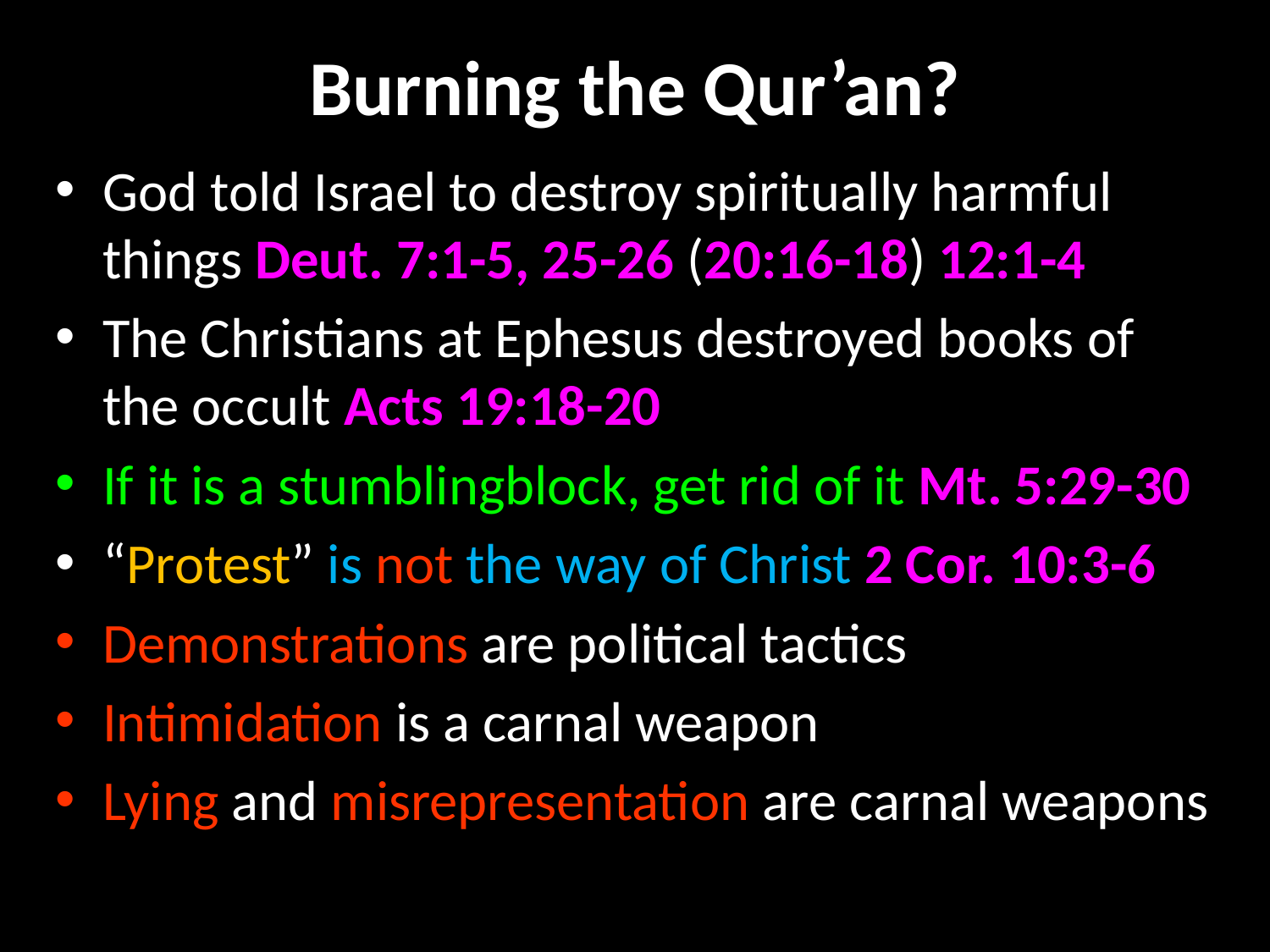

# Burning the Qur’an?
God told Israel to destroy spiritually harmful things Deut. 7:1-5, 25-26 (20:16-18) 12:1-4
The Christians at Ephesus destroyed books of the occult Acts 19:18-20
If it is a stumblingblock, get rid of it Mt. 5:29-30
“Protest” is not the way of Christ 2 Cor. 10:3-6
Demonstrations are political tactics
Intimidation is a carnal weapon
Lying and misrepresentation are carnal weapons